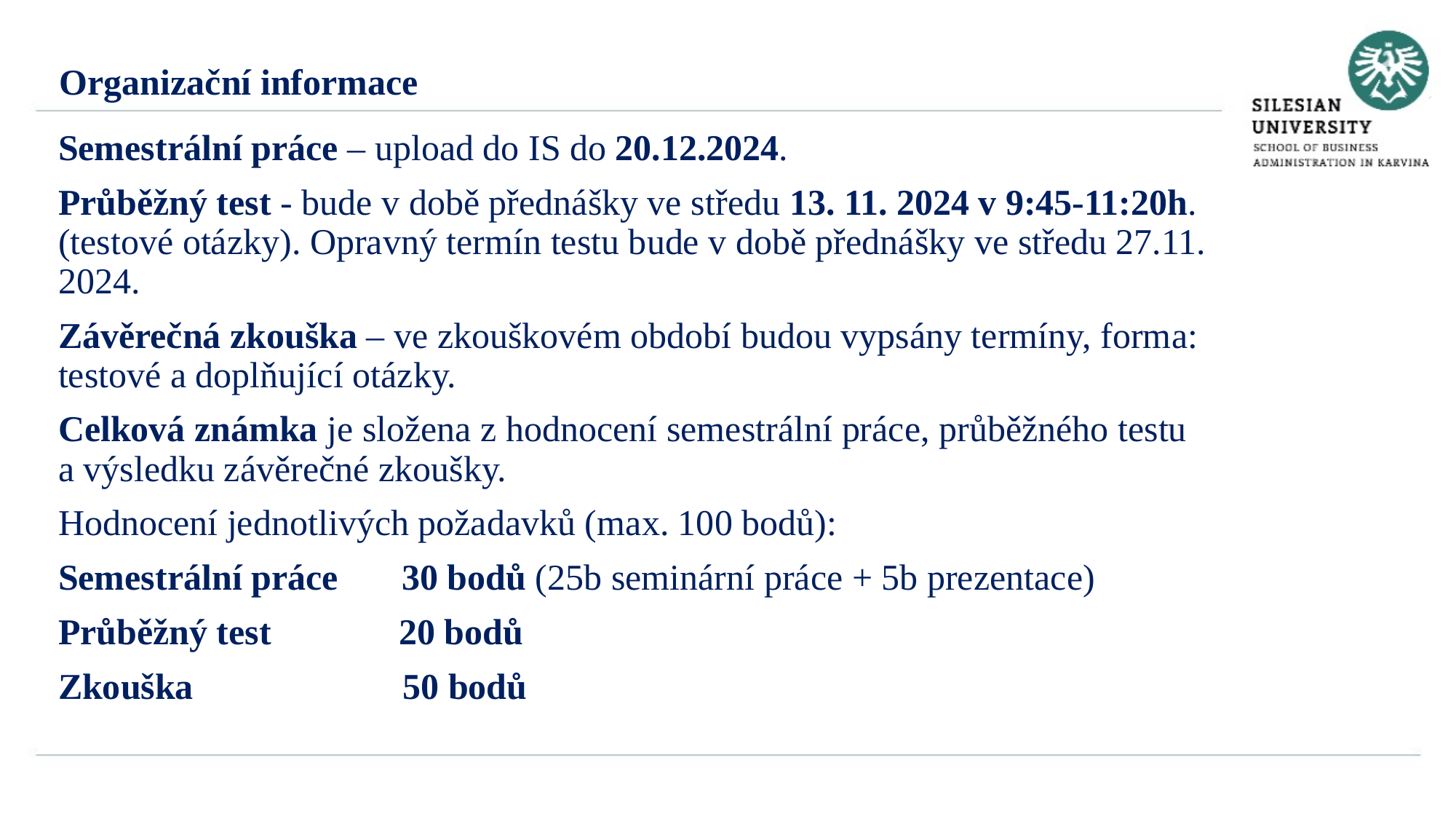

Organizační informace
Semestrální práce – upload do IS do 20.12.2024.
Průběžný test - bude v době přednášky ve středu 13. 11. 2024 v 9:45-11:20h. (testové otázky). Opravný termín testu bude v době přednášky ve středu 27.11. 2024.
Závěrečná zkouška – ve zkouškovém období budou vypsány termíny, forma: testové a doplňující otázky.
Celková známka je složena z hodnocení semestrální práce, průběžného testu a výsledku závěrečné zkoušky.
Hodnocení jednotlivých požadavků (max. 100 bodů):
Semestrální práce       30 bodů (25b seminární práce + 5b prezentace)
Průběžný test              20 bodů
Zkouška                       50 bodů